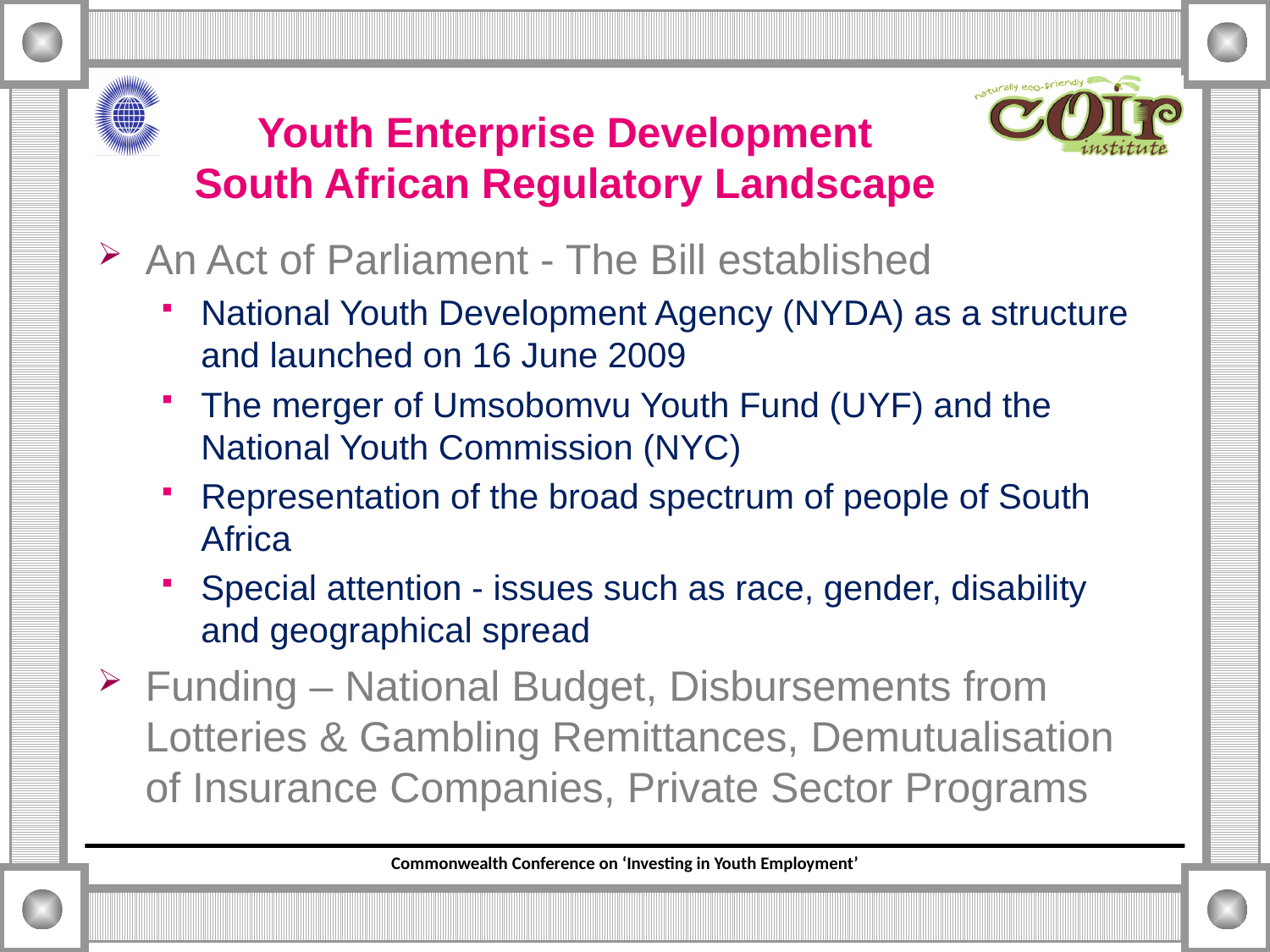

# Youth Enterprise Development South African Regulatory Landscape
An Act of Parliament - The Bill established
National Youth Development Agency (NYDA) as a structure and launched on 16 June 2009
The merger of Umsobomvu Youth Fund (UYF) and the National Youth Commission (NYC)
Representation of the broad spectrum of people of South Africa
Special attention - issues such as race, gender, disability and geographical spread
Funding – National Budget, Disbursements from Lotteries & Gambling Remittances, Demutualisation of Insurance Companies, Private Sector Programs